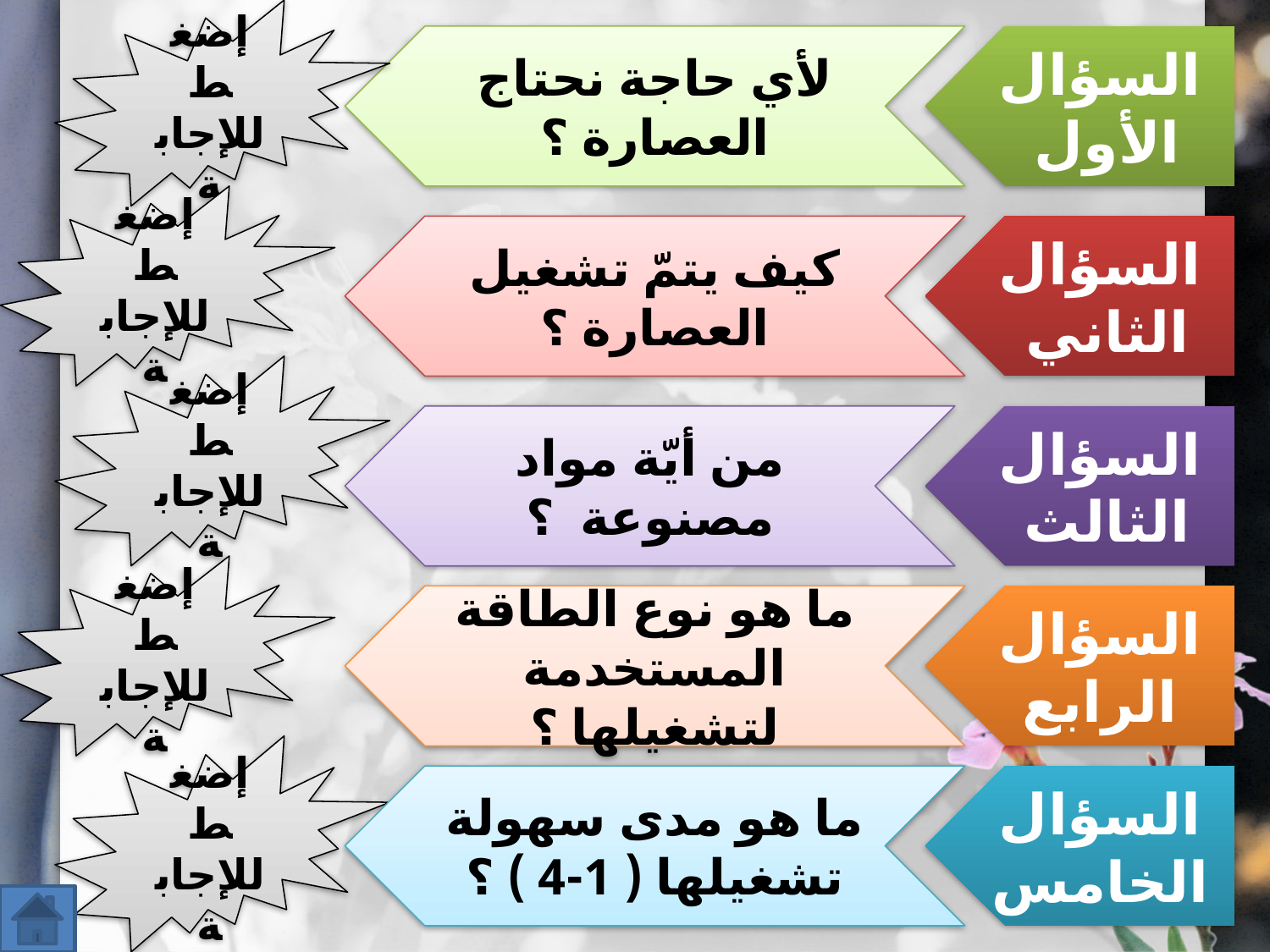

إضغط للإجابة
لأي حاجة نحتاج العصارة ؟
السؤال الأول
إضغط للإجابة
كيف يتمّ تشغيل العصارة ؟
السؤال الثاني
إضغط للإجابة
من أيّة مواد مصنوعة  ؟
السؤال الثالث
إضغط للإجابة
ما هو نوع الطاقة المستخدمة لتشغيلها ؟
السؤال الرابع
إضغط للإجابة
ما هو مدى سهولة تشغيلها ( 1-4 ) ؟
السؤال الخامس